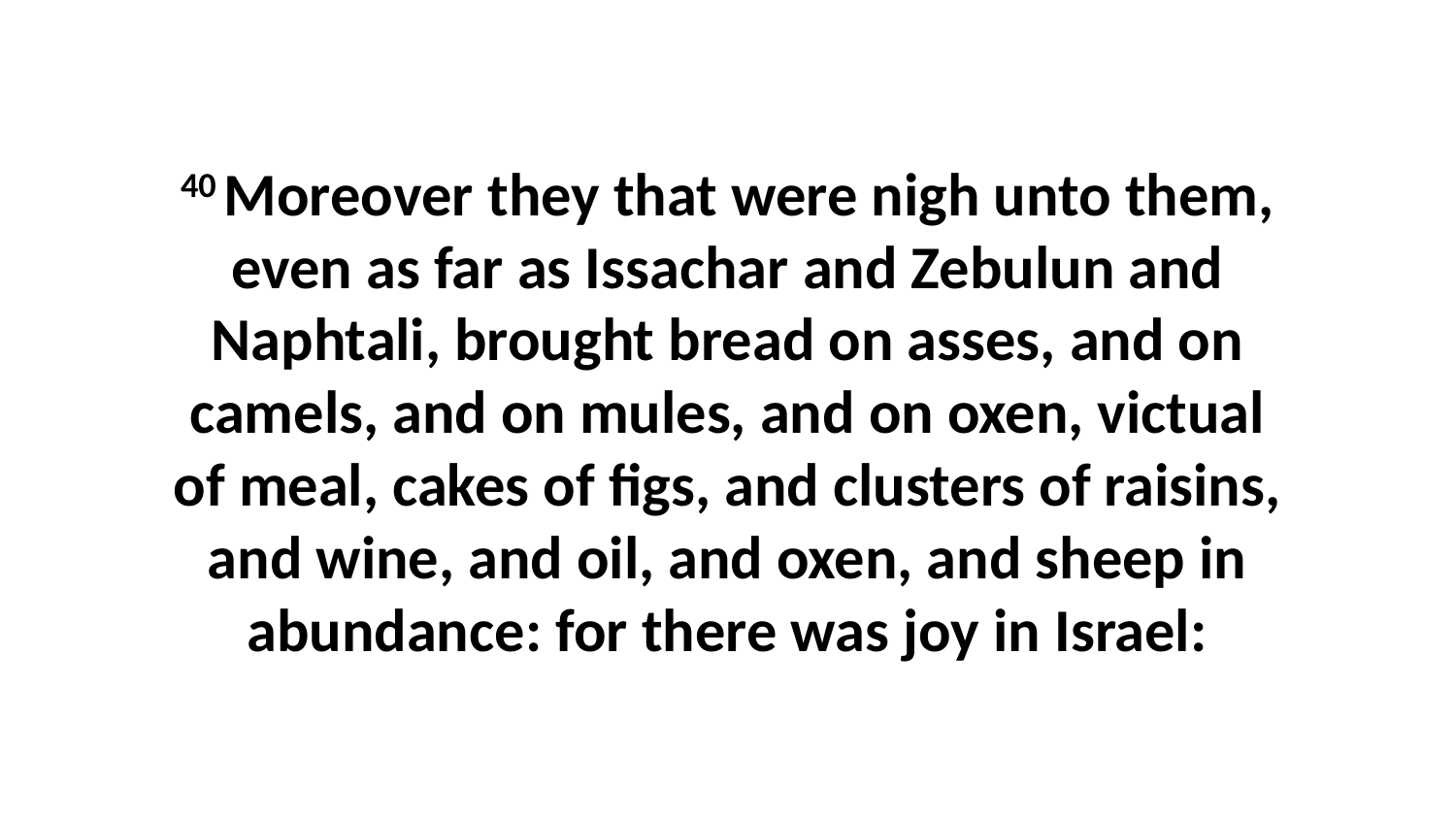

40 Moreover they that were nigh unto them, even as far as Issachar and Zebulun and Naphtali, brought bread on asses, and on camels, and on mules, and on oxen, victual of meal, cakes of figs, and clusters of raisins, and wine, and oil, and oxen, and sheep in abundance: for there was joy in Israel: